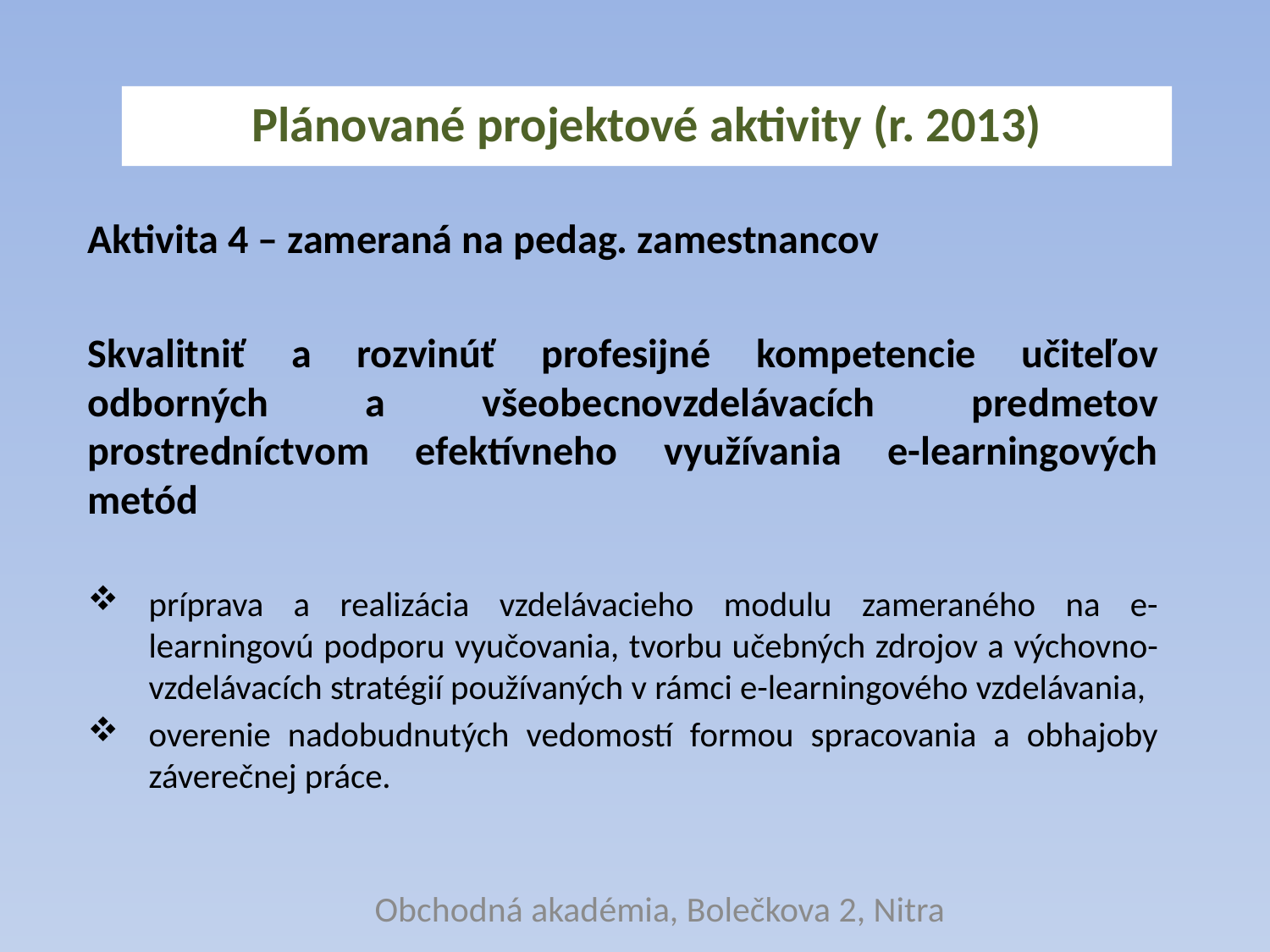

Plánované projektové aktivity (r. 2013)
Aktivita 4 – zameraná na pedag. zamestnancov

Skvalitniť a rozvinúť profesijné kompetencie učiteľov odborných a všeobecnovzdelávacích predmetov prostredníctvom efektívneho využívania e-learningových metód

príprava a realizácia vzdelávacieho modulu zameraného na e-learningovú podporu vyučovania, tvorbu učebných zdrojov a výchovno-vzdelávacích stratégií používaných v rámci e-learningového vzdelávania,
overenie nadobudnutých vedomostí formou spracovania a obhajoby záverečnej práce.

Obchodná akadémia, Bolečkova 2, Nitra